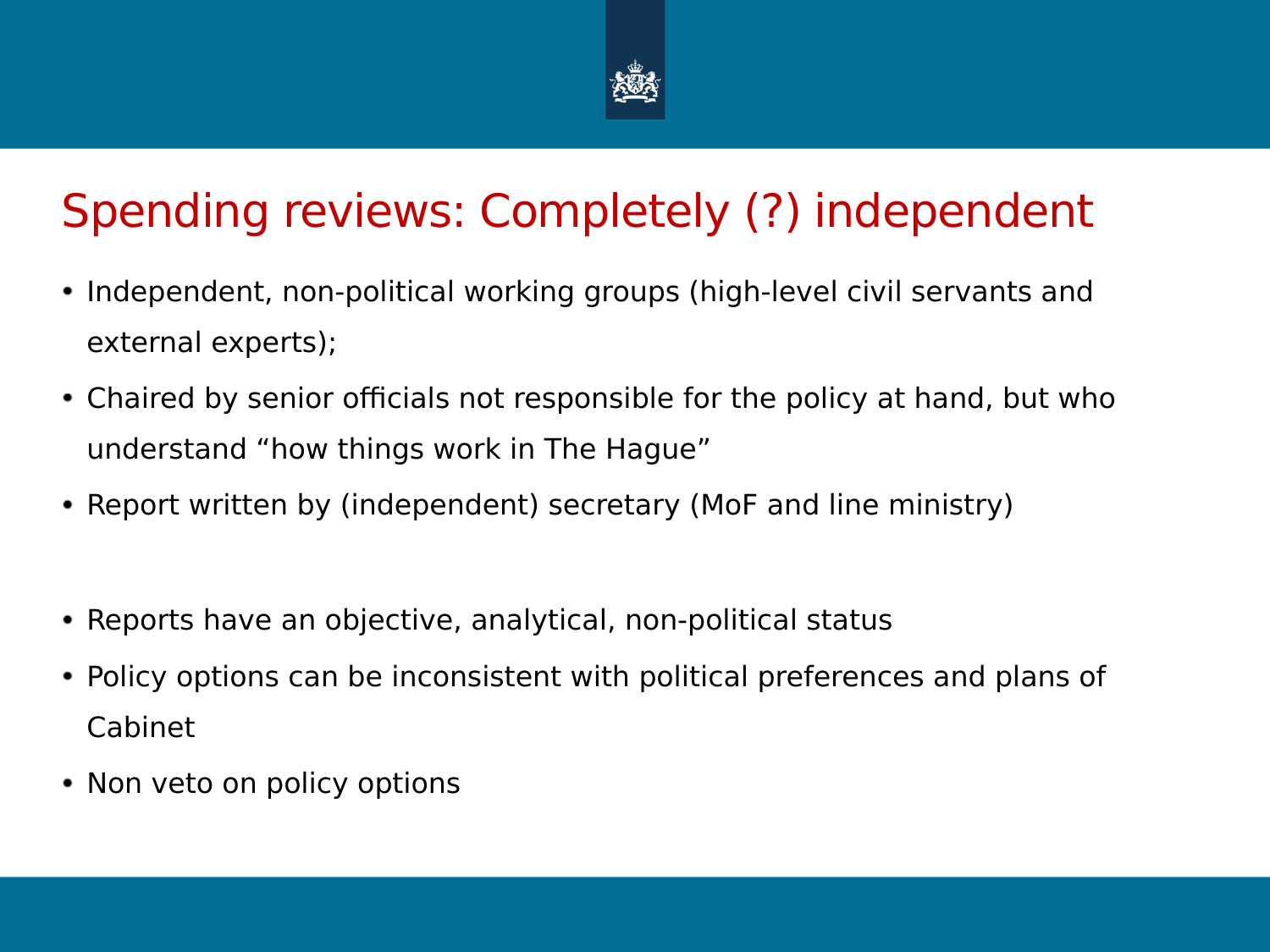

# Spending reviews: Completely (?) independent
Independent, non-political working groups (high-level civil servants and external experts);
Chaired by senior officials not responsible for the policy at hand, but who understand “how things work in The Hague”
Report written by (independent) secretary (MoF and line ministry)

Reports have an objective, analytical, non-political status
Policy options can be inconsistent with political preferences and plans of Cabinet
Non veto on policy options